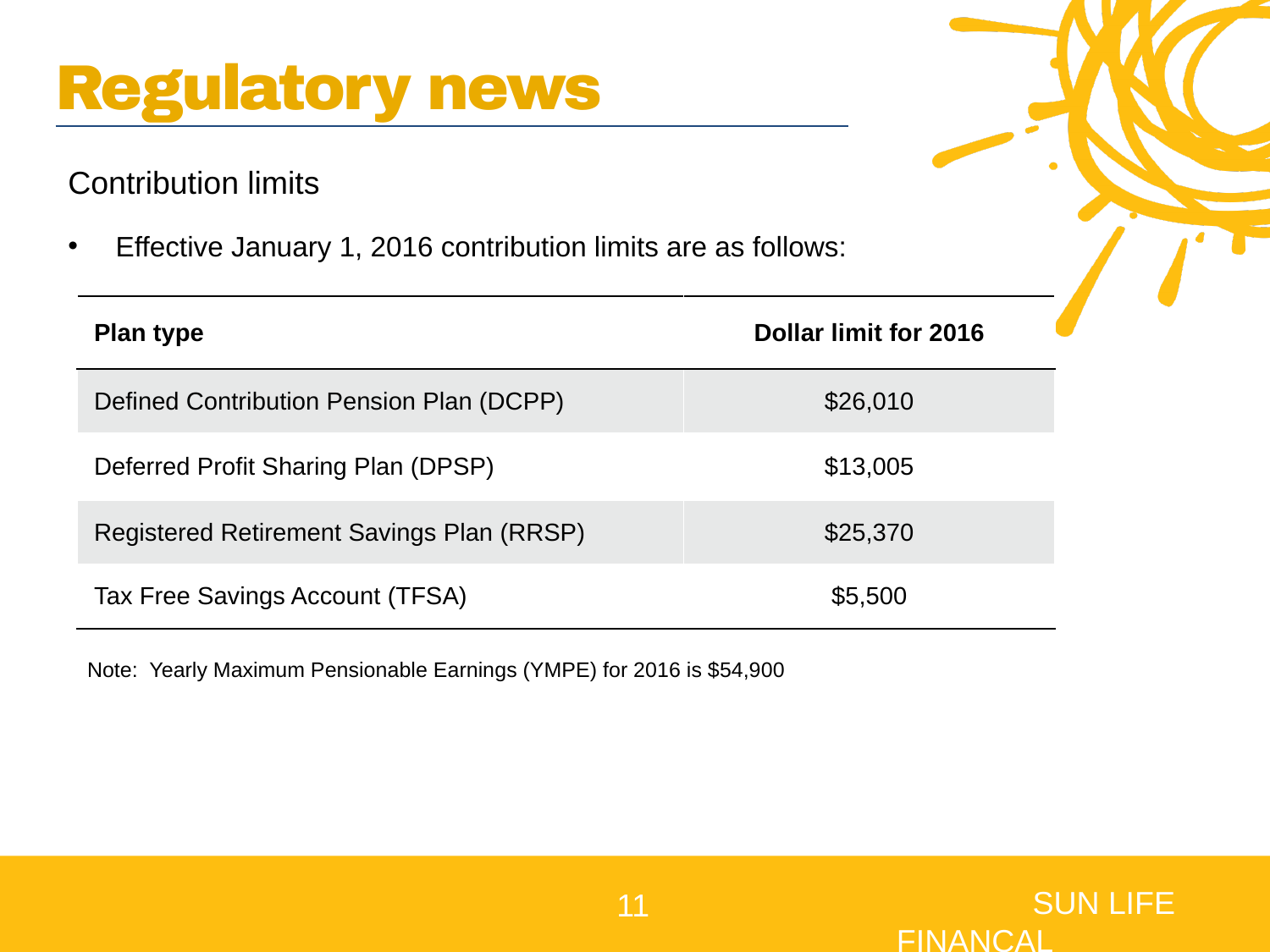

Regulatory news
Contribution limits

Effective January 1, 2016 contribution limits are as follows:

| Plan type | Dollar limit for 2016 |
| --- | --- |
| Defined Contribution Pension Plan (DCPP) | $26,010 |
| Deferred Profit Sharing Plan (DPSP) | $13,005 |
| Registered Retirement Savings Plan (RRSP) | $25,370 |
| Tax Free Savings Account (TFSA) | $5,500 |
Note:  Yearly Maximum Pensionable Earnings (YMPE) for 2016 is $54,900
11